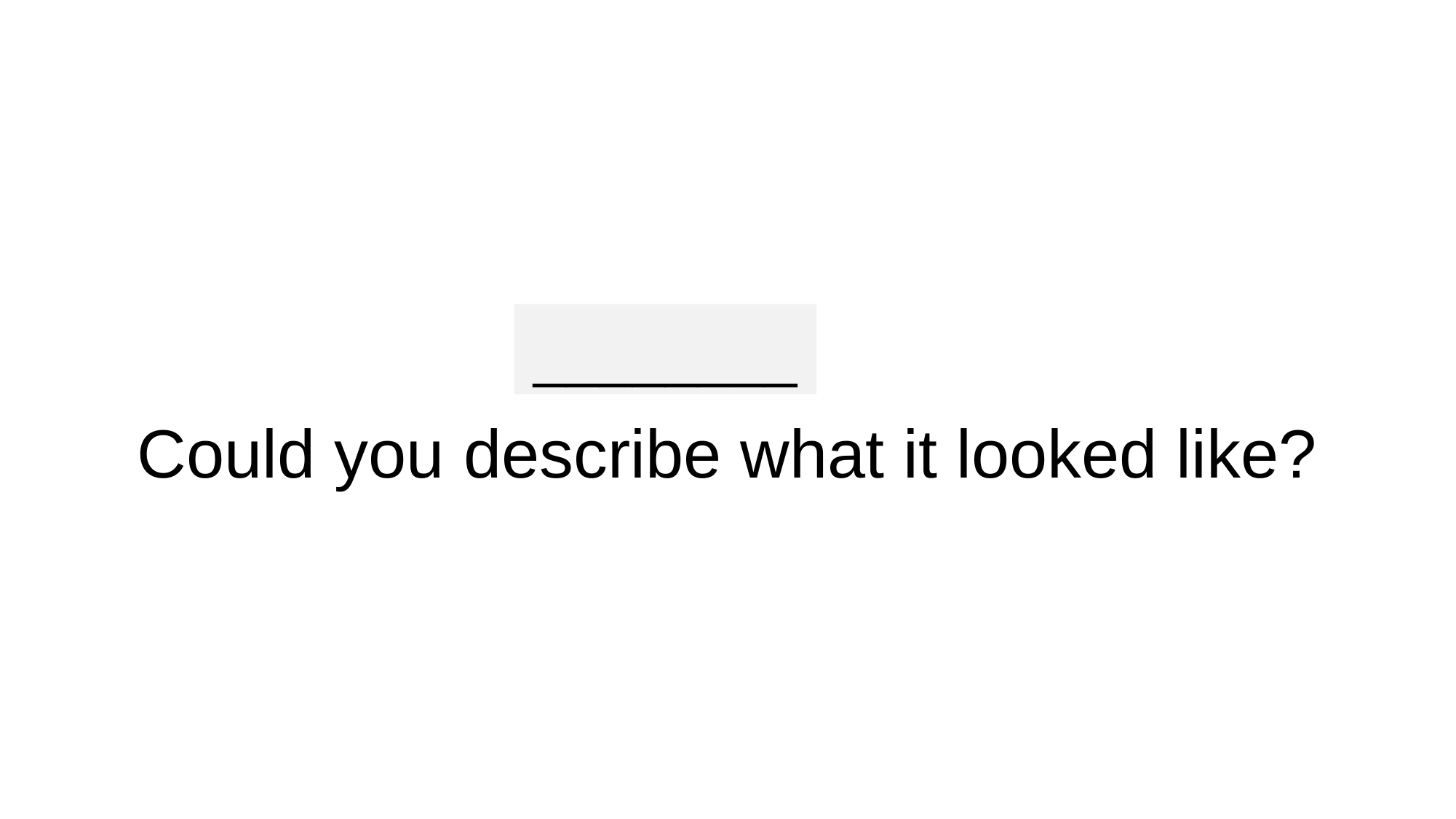

________
# Could you describe what it looked like?